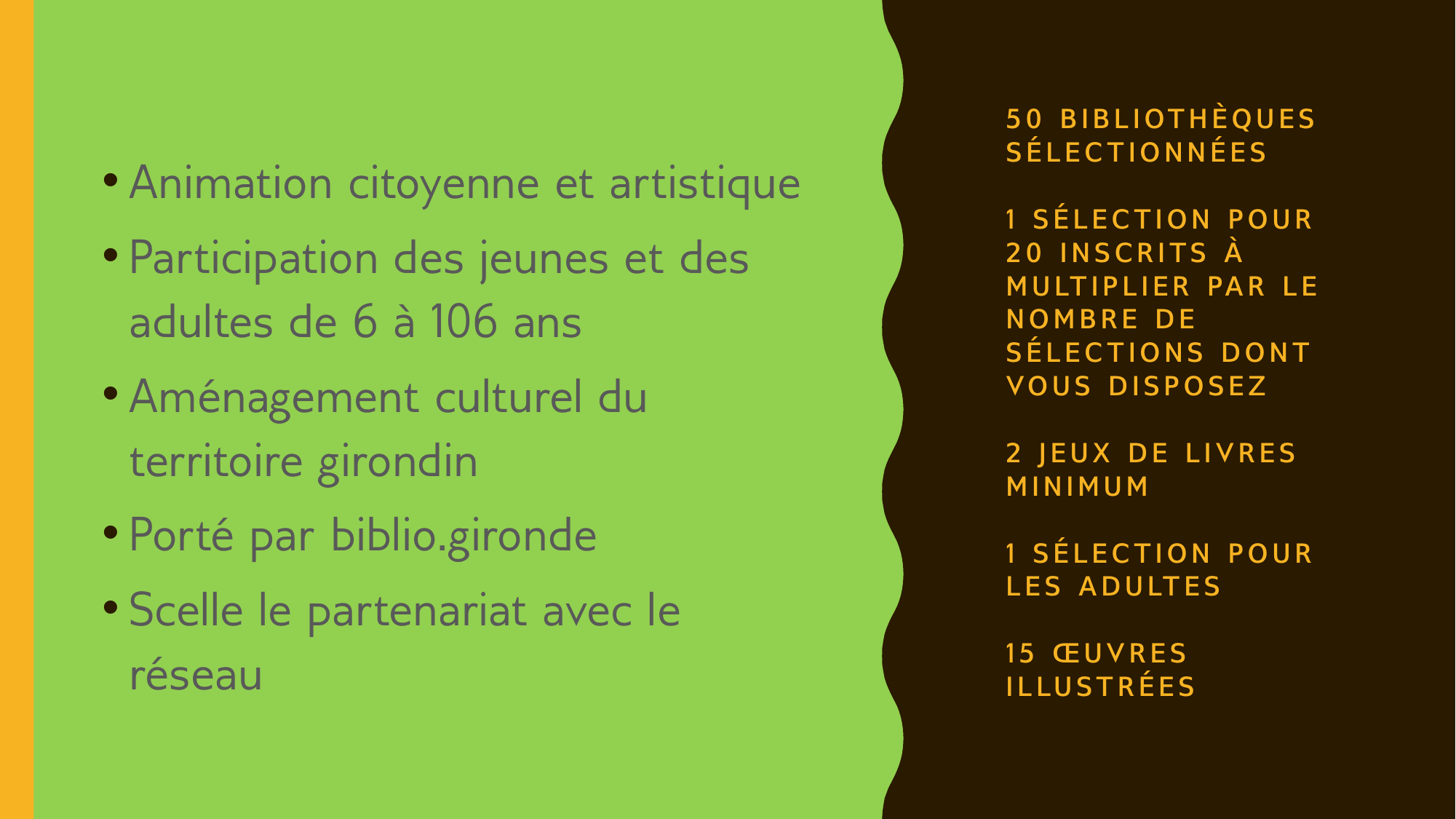

# 50 bibliothèques sélectionnées 1 sélection pour 20 inscrits à multiplier par le nombre de sélections dont vous disposez 2 jeux de livres minimum 1 sélection pour les adultes 15 œuvres illustrées
Animation citoyenne et artistique
Participation des jeunes et des adultes de 6 à 106 ans
Aménagement culturel du territoire girondin
Porté par biblio.gironde
Scelle le partenariat avec le réseau